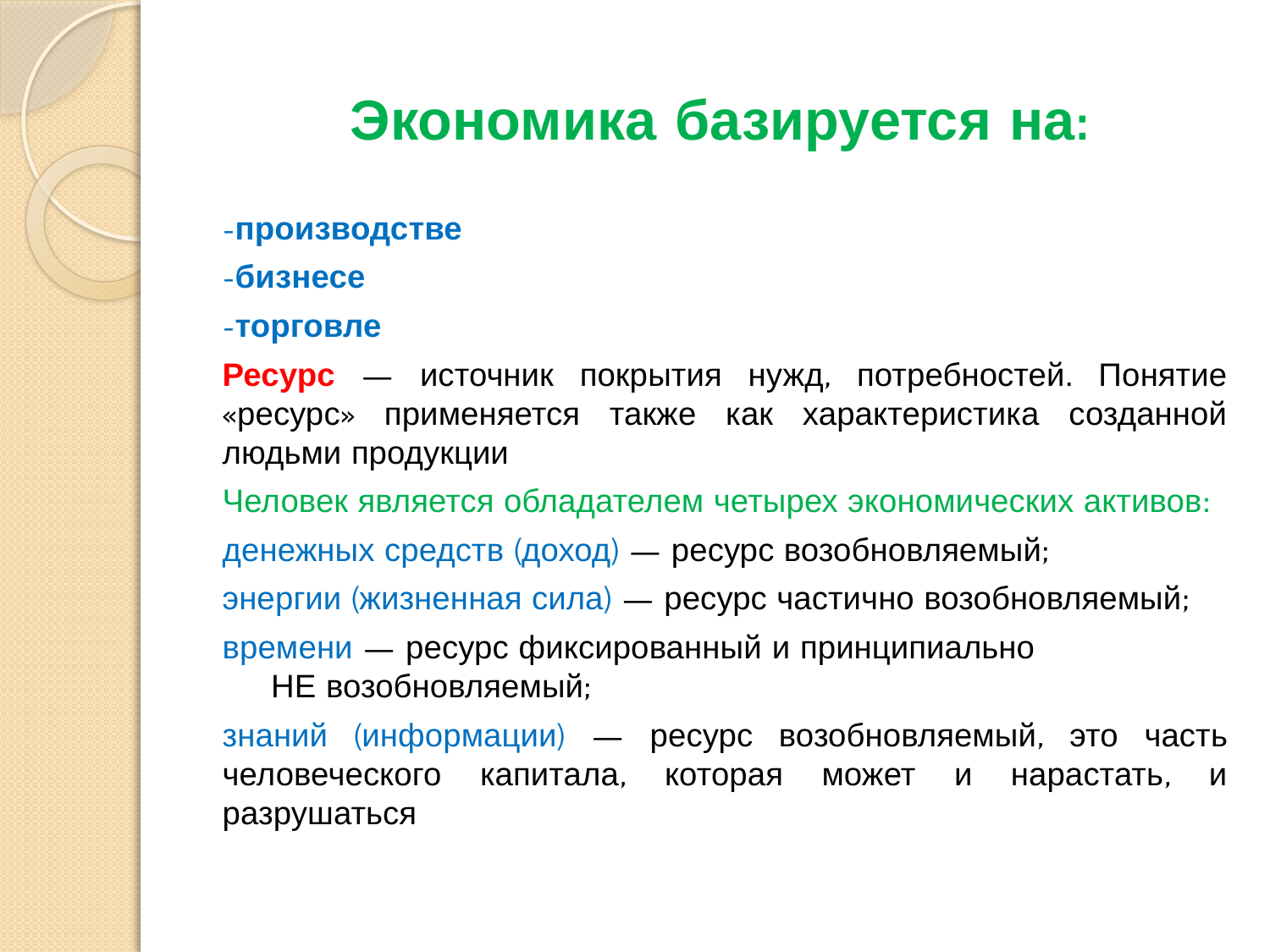

# Экономика базируется на:
-производстве
-бизнесе
-торговле
Ресурс — источник покрытия нужд, потребностей. Понятие «ресурс» применяется также как характеристика созданной людьми продукции
Человек является обладателем четырех экономических активов:
денежных средств (доход) — ресурс возобновляемый;
энергии (жизненная сила) — ресурс частично возобновляемый;
времени — ресурс фиксированный и принципиально                         НЕ возобновляемый;
знаний (информации) — ресурс возобновляемый, это часть человеческого капитала, которая может и нарастать, и разрушаться